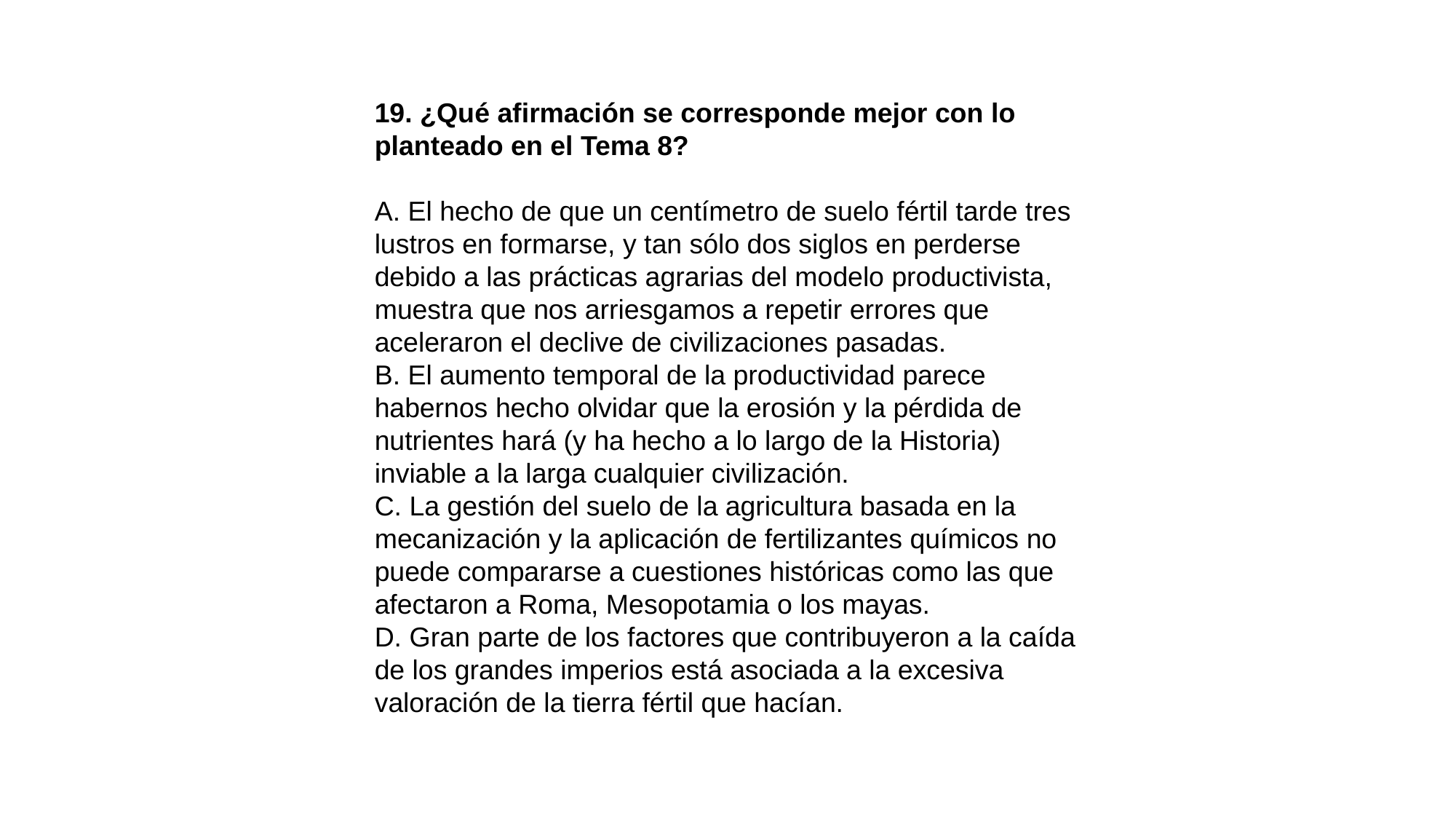

19. ¿Qué afirmación se corresponde mejor con lo planteado en el Tema 8?

A. El hecho de que un centímetro de suelo fértil tarde tres lustros en formarse, y tan sólo dos siglos en perderse debido a las prácticas agrarias del modelo productivista, muestra que nos arriesgamos a repetir errores que aceleraron el declive de civilizaciones pasadas.
B. El aumento temporal de la productividad parece habernos hecho olvidar que la erosión y la pérdida de nutrientes hará (y ha hecho a lo largo de la Historia) inviable a la larga cualquier civilización.
C. La gestión del suelo de la agricultura basada en la mecanización y la aplicación de fertilizantes químicos no puede compararse a cuestiones históricas como las que afectaron a Roma, Mesopotamia o los mayas.
D. Gran parte de los factores que contribuyeron a la caída de los grandes imperios está asociada a la excesiva valoración de la tierra fértil que hacían.